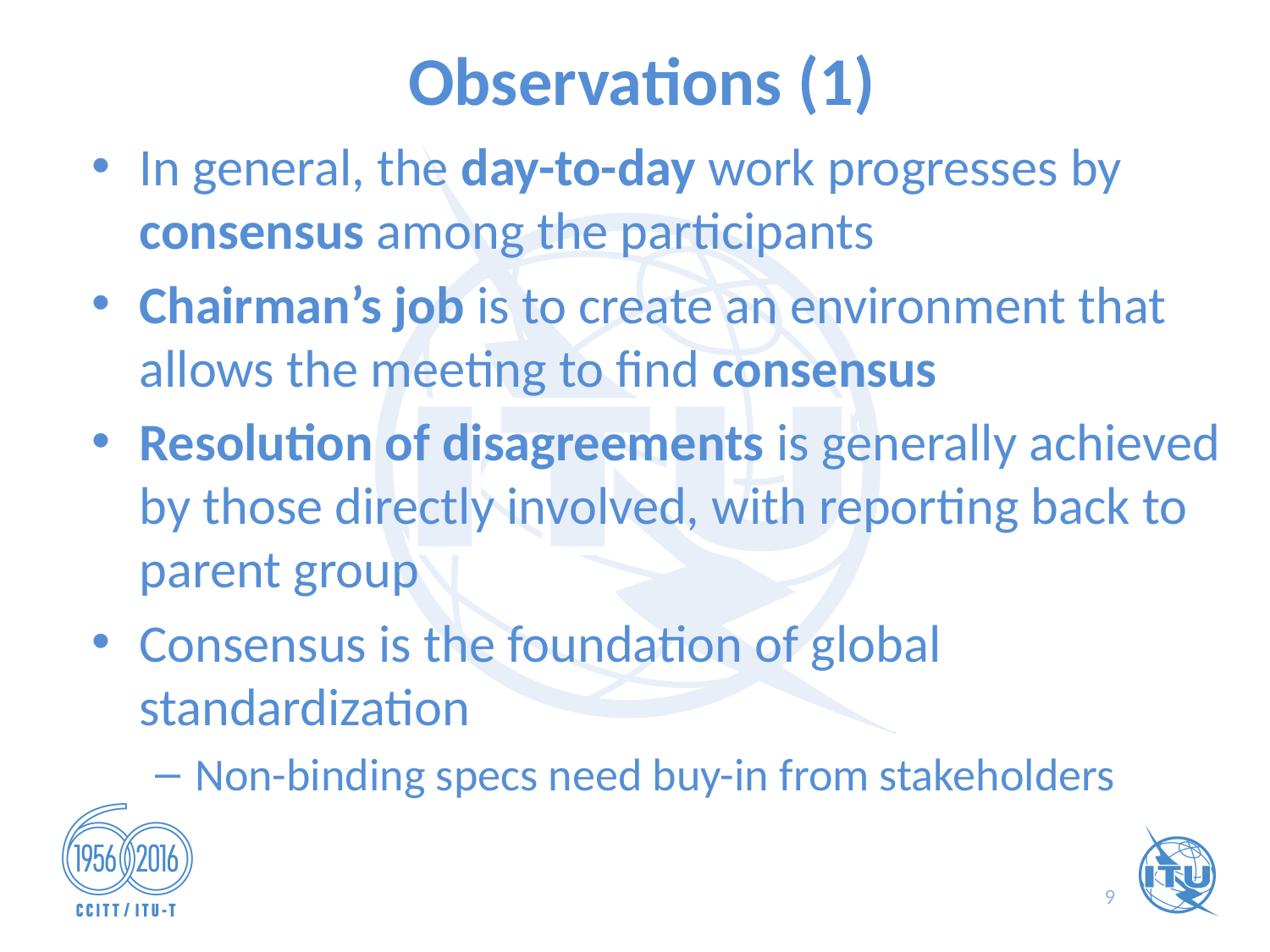

# Observations (1)
In general, the day-to-day work progresses by consensus among the participants
Chairman’s job is to create an environment that allows the meeting to find consensus
Resolution of disagreements is generally achieved by those directly involved, with reporting back to parent group
Consensus is the foundation of global standardization
Non-binding specs need buy-in from stakeholders
9